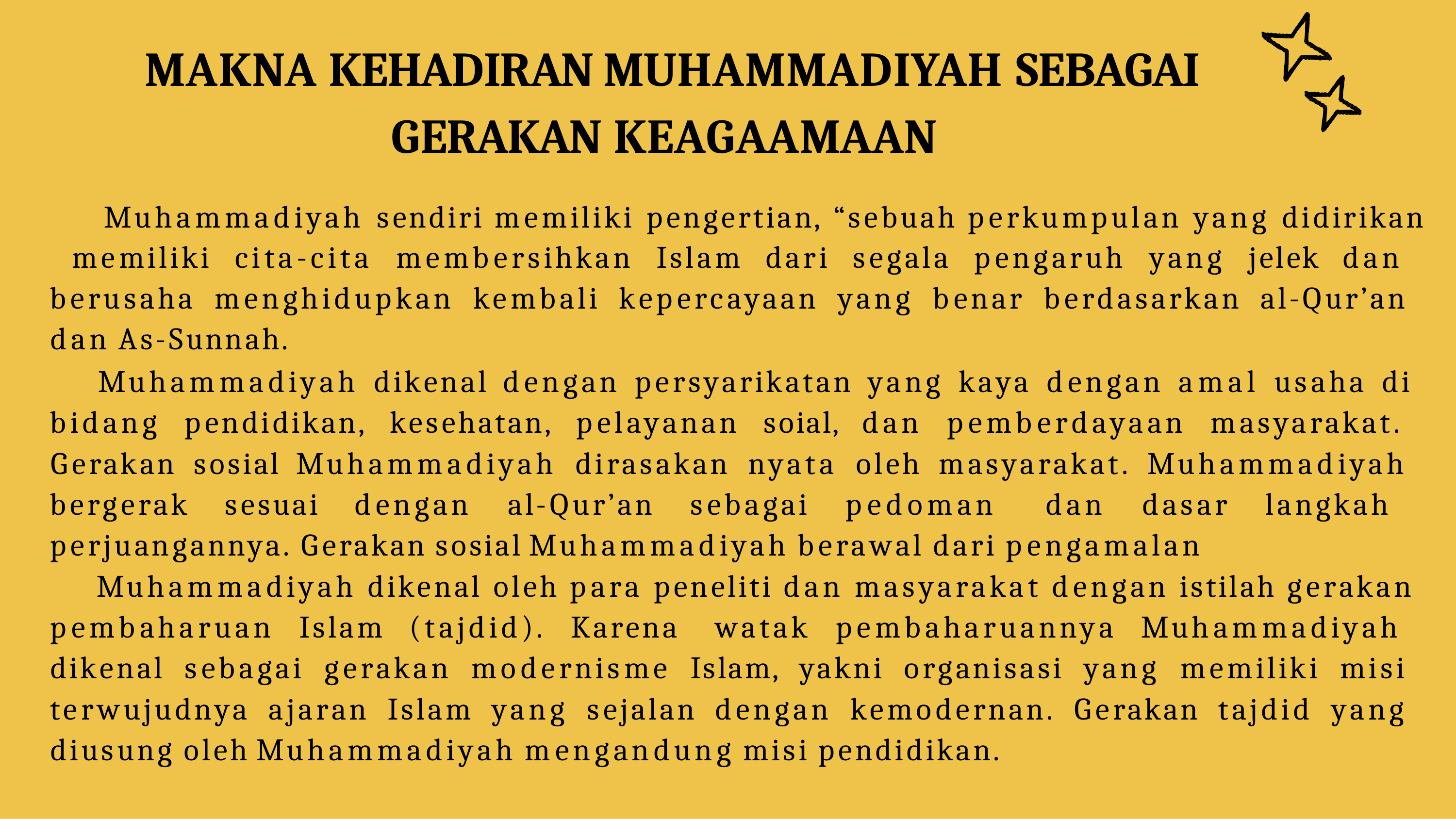

# MAKNA KEHADIRAN MUHAMMADIYAH SEBAGAI  GERAKAN KEAGAAMAAN
Muhammadiyah sendiri memiliki pengertian, “sebuah perkumpulan yang didirikan  memiliki cita-cita membersihkan Islam dari segala pengaruh yang jelek dan  berusaha menghidupkan kembali kepercayaan yang benar berdasarkan al-Qur’an  dan As-Sunnah.
Muhammadiyah dikenal dengan persyarikatan yang kaya dengan amal usaha di  bidang pendidikan, kesehatan, pelayanan soial, dan pemberdayaan masyarakat.  Gerakan sosial Muhammadiyah dirasakan nyata oleh masyarakat. Muhammadiyah  bergerak sesuai dengan al-Qur’an sebagai pedoman dan dasar langkah  perjuangannya. Gerakan sosial Muhammadiyah berawal dari pengamalan
Muhammadiyah dikenal oleh para peneliti dan masyarakat dengan istilah gerakan  pembaharuan Islam (tajdid). Karena watak pembaharuannya Muhammadiyah  dikenal sebagai gerakan modernisme Islam, yakni organisasi yang memiliki misi  terwujudnya ajaran Islam yang sejalan dengan kemodernan. Gerakan tajdid yang  diusung oleh Muhammadiyah mengandung misi pendidikan.